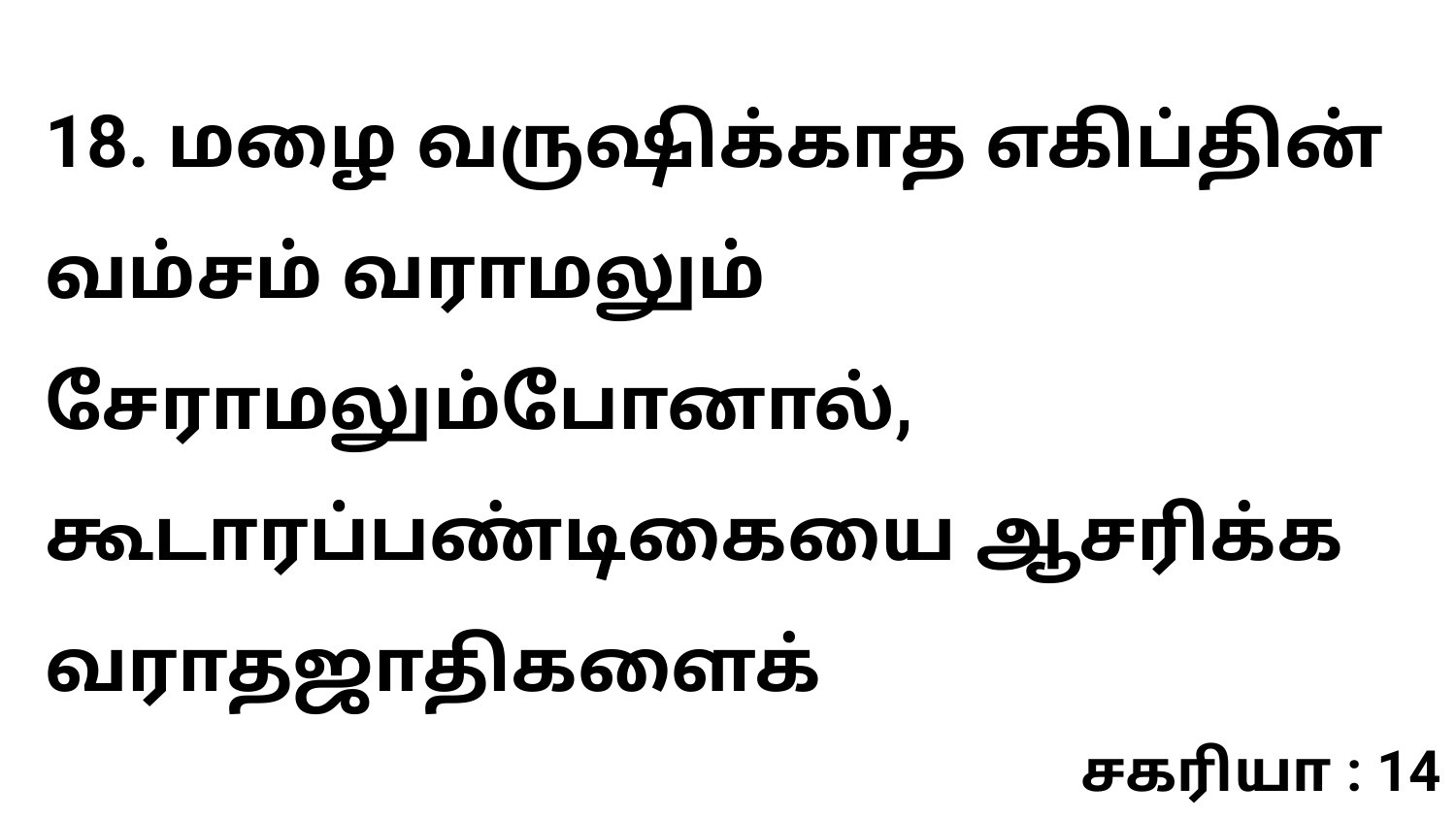

18. மழை வருஷிக்காத எகிப்தின் வம்சம் வராமலும் சேராமலும்போனால், கூடாரப்பண்டிகையை ஆசரிக்க வராதஜாதிகளைக்
சகரியா : 14